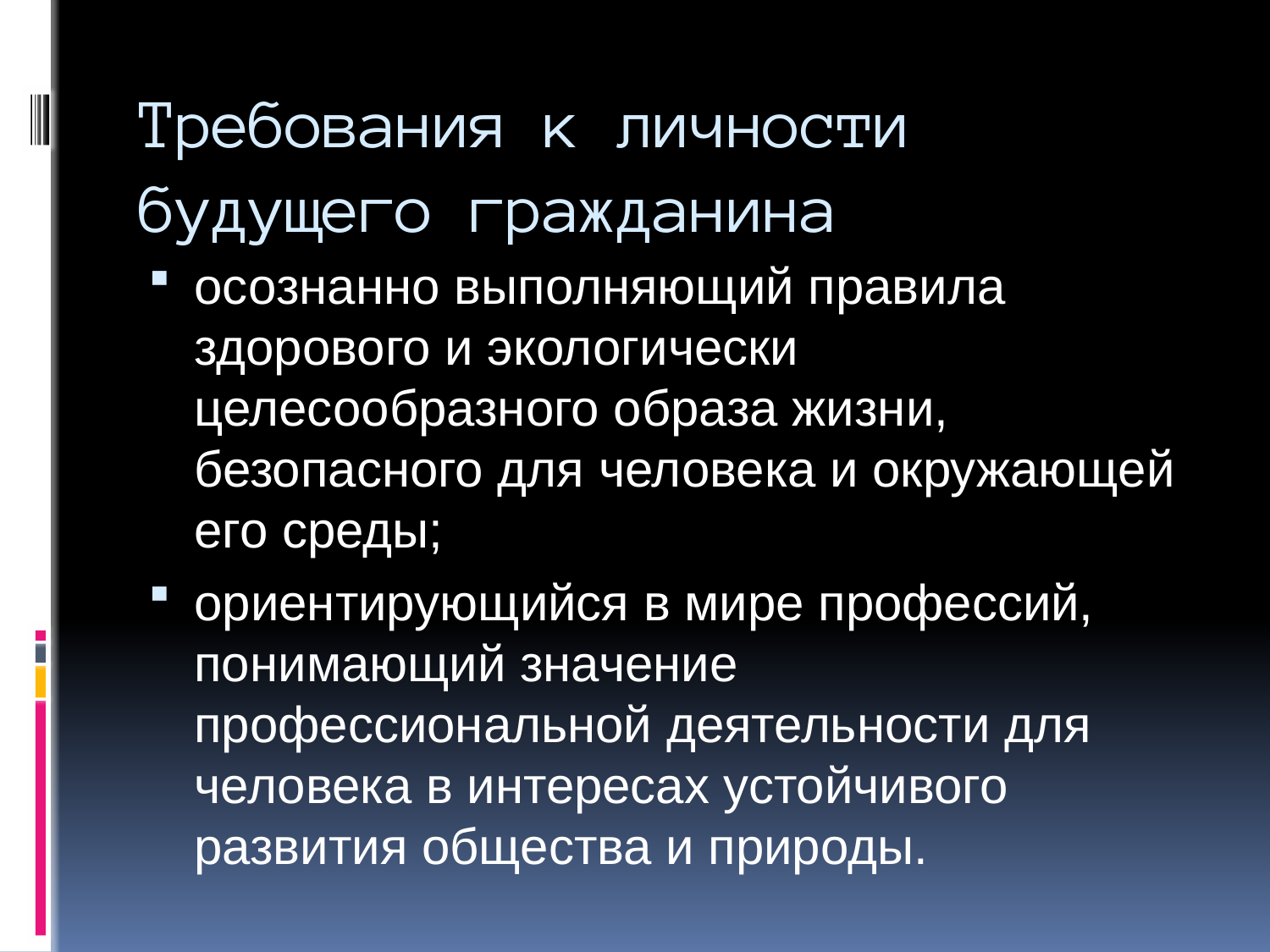

# Требования к личности будущего гражданина
осознанно выполняющий правила здорового и экологически целесообразного образа жизни, безопасного для человека и окружающей его среды;
ориентирующийся в мире профессий, понимающий значение профессиональной деятельности для человека в интересах устойчивого развития общества и природы.